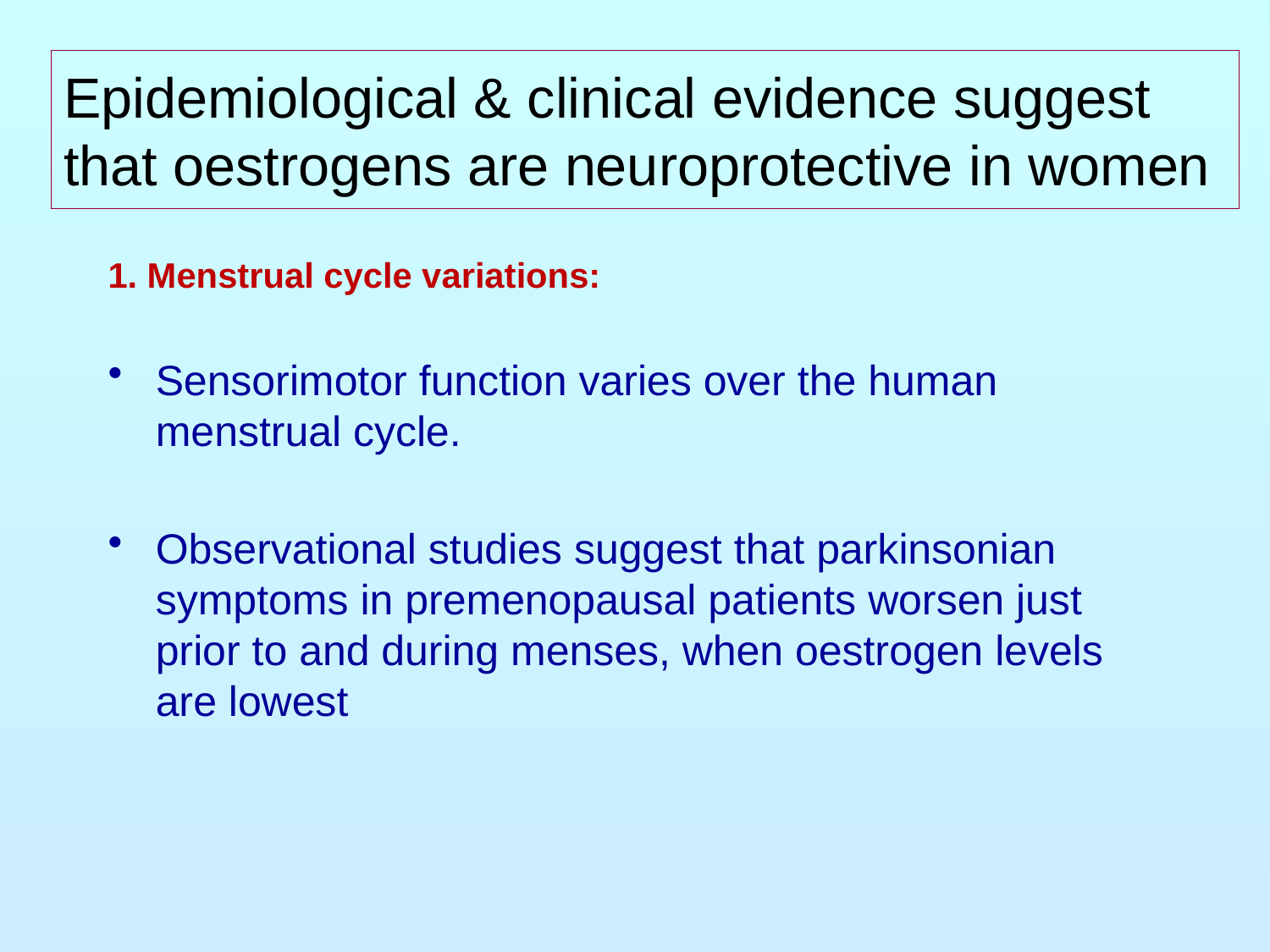

# Epidemiological & clinical evidence suggest that oestrogens are neuroprotective in women
1. Menstrual cycle variations:

Sensorimotor function varies over the human menstrual cycle.

Observational studies suggest that parkinsonian symptoms in premenopausal patients worsen just prior to and during menses, when oestrogen levels are lowest